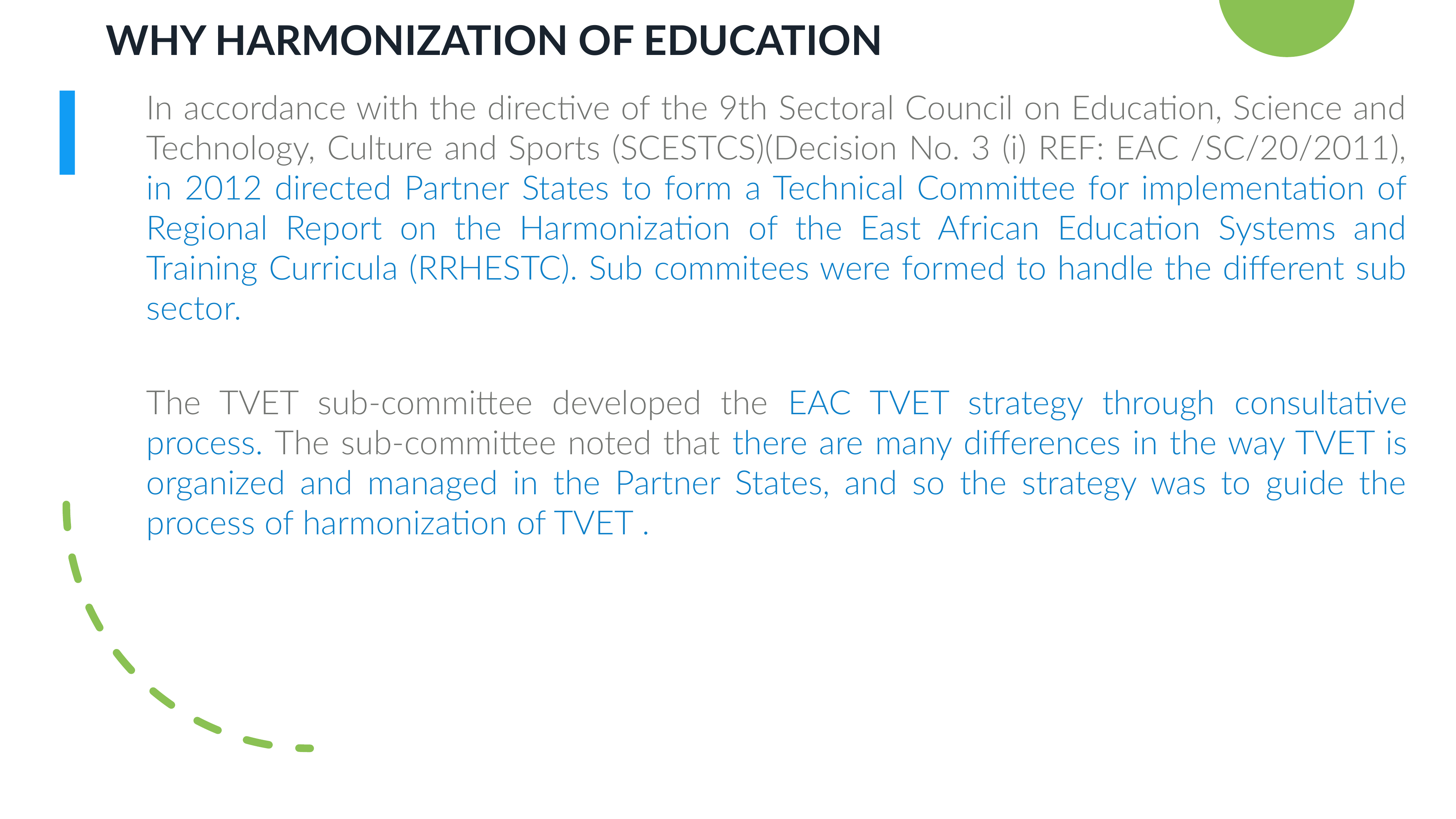

WHY HARMONIZATION OF EDUCATION
In accordance with the directive of the 9th Sectoral Council on Education, Science and Technology, Culture and Sports (SCESTCS)(Decision No. 3 (i) REF: EAC /SC/20/2011), in 2012 directed Partner States to form a Technical Committee for implementation of Regional Report on the Harmonization of the East African Education Systems and Training Curricula (RRHESTC). Sub commitees were formed to handle the different sub sector.

The TVET sub-committee developed the EAC TVET strategy through consultative process. The sub-committee noted that there are many differences in the way TVET is organized and managed in the Partner States, and so the strategy was to guide the process of harmonization of TVET .